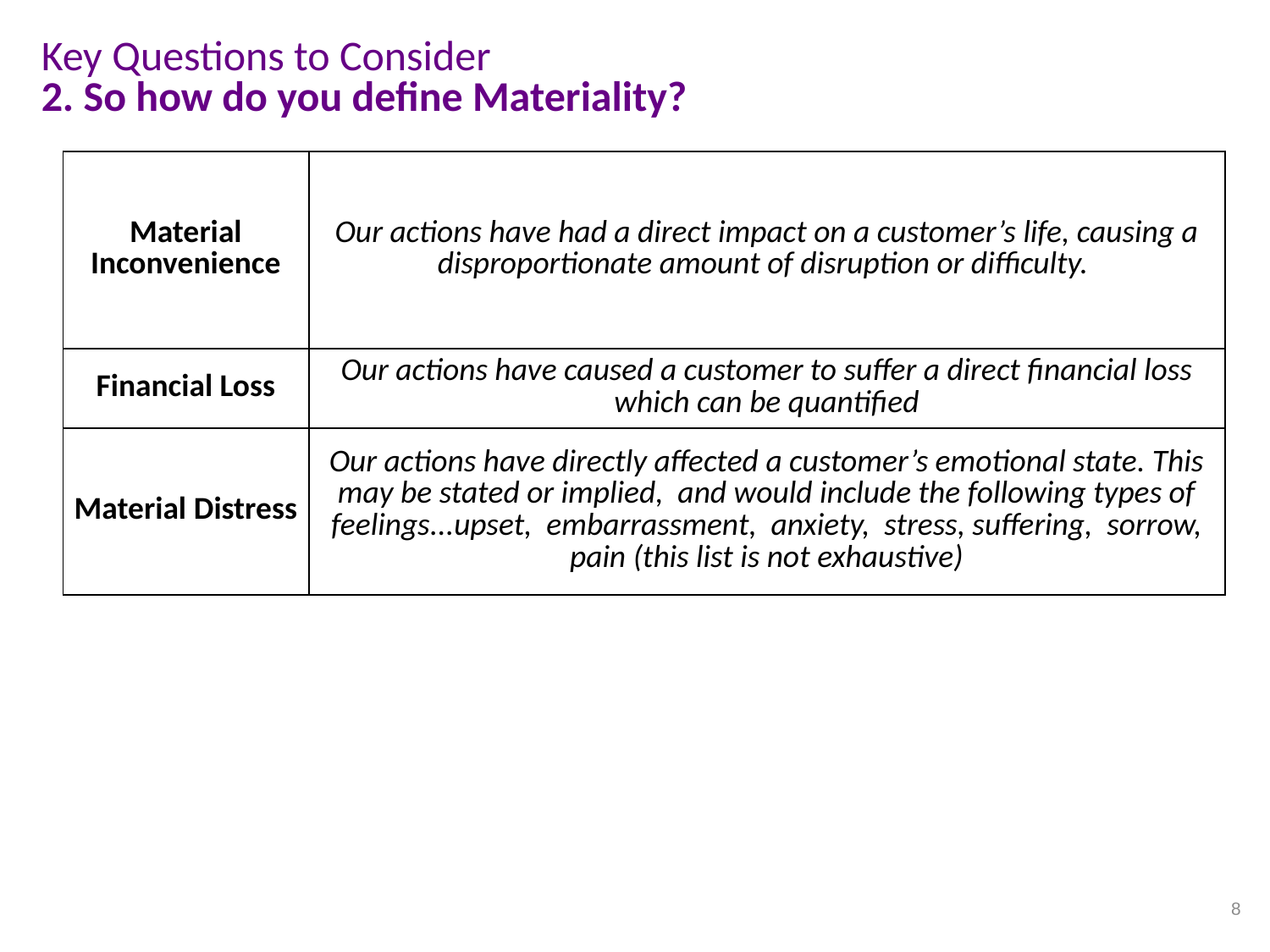

Key Questions to Consider
2. So how do you define Materiality?

| Material Inconvenience | Our actions have had a direct impact on a customer’s life, causing a disproportionate amount of disruption or difficulty. |
| --- | --- |
| Financial Loss | Our actions have caused a customer to suffer a direct financial loss which can be quantified |
| Material Distress | Our actions have directly affected a customer’s emotional state. This may be stated or implied, and would include the following types of feelings...upset, embarrassment, anxiety, stress, suffering, sorrow, pain (this list is not exhaustive) |
8